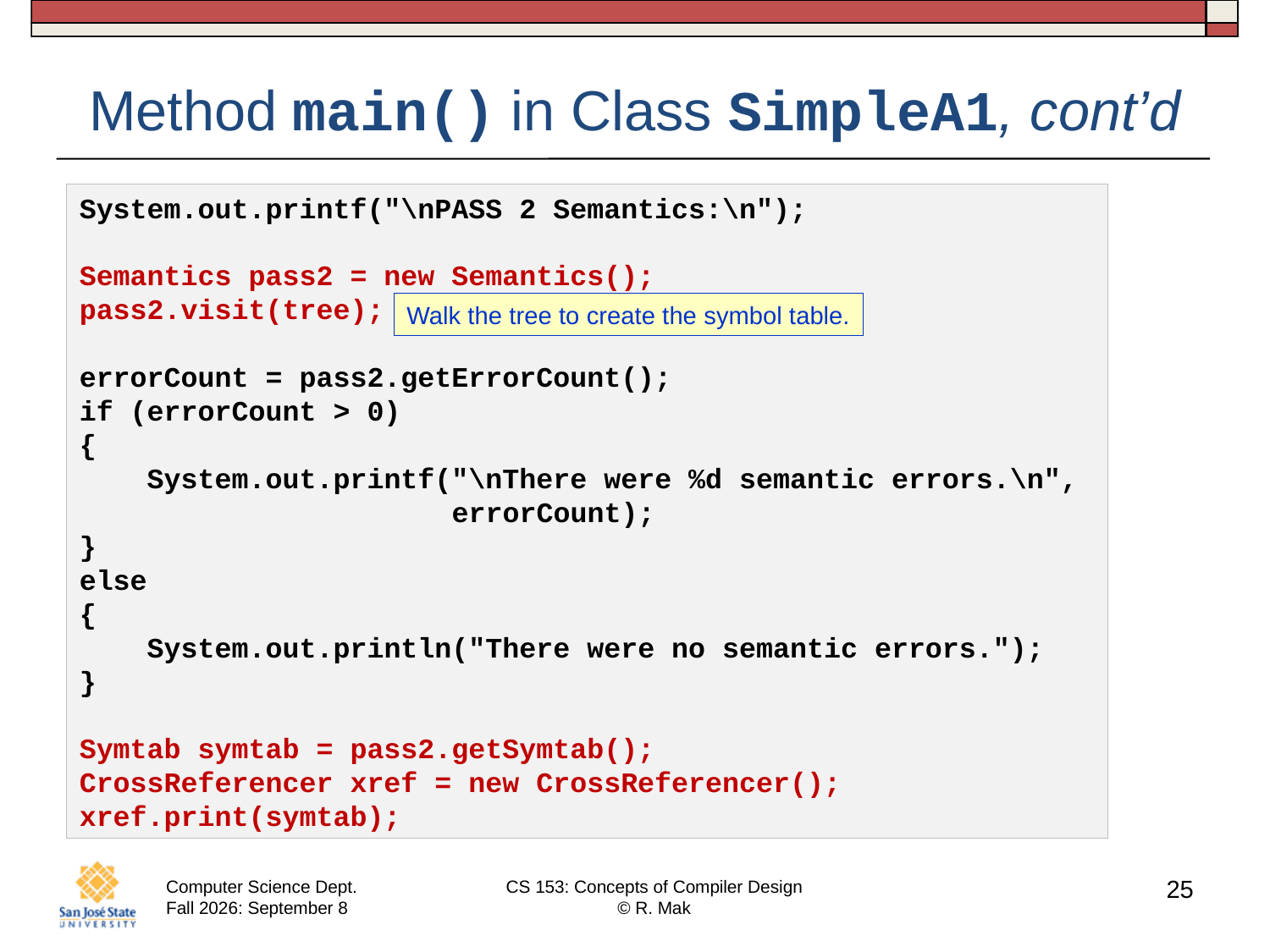

# Method main() in Class SimpleA1, cont’d
System.out.printf("\nPASS 2 Semantics:\n");

Semantics pass2 = new Semantics();
pass2.visit(tree);
errorCount = pass2.getErrorCount();
if (errorCount > 0)
{
    System.out.printf("\nThere were %d semantic errors.\n",
                      errorCount);
}
else
{
    System.out.println("There were no semantic errors.");
}
Symtab symtab = pass2.getSymtab();
CrossReferencer xref = new CrossReferencer();
xref.print(symtab);
Walk the tree to create the symbol table.
25